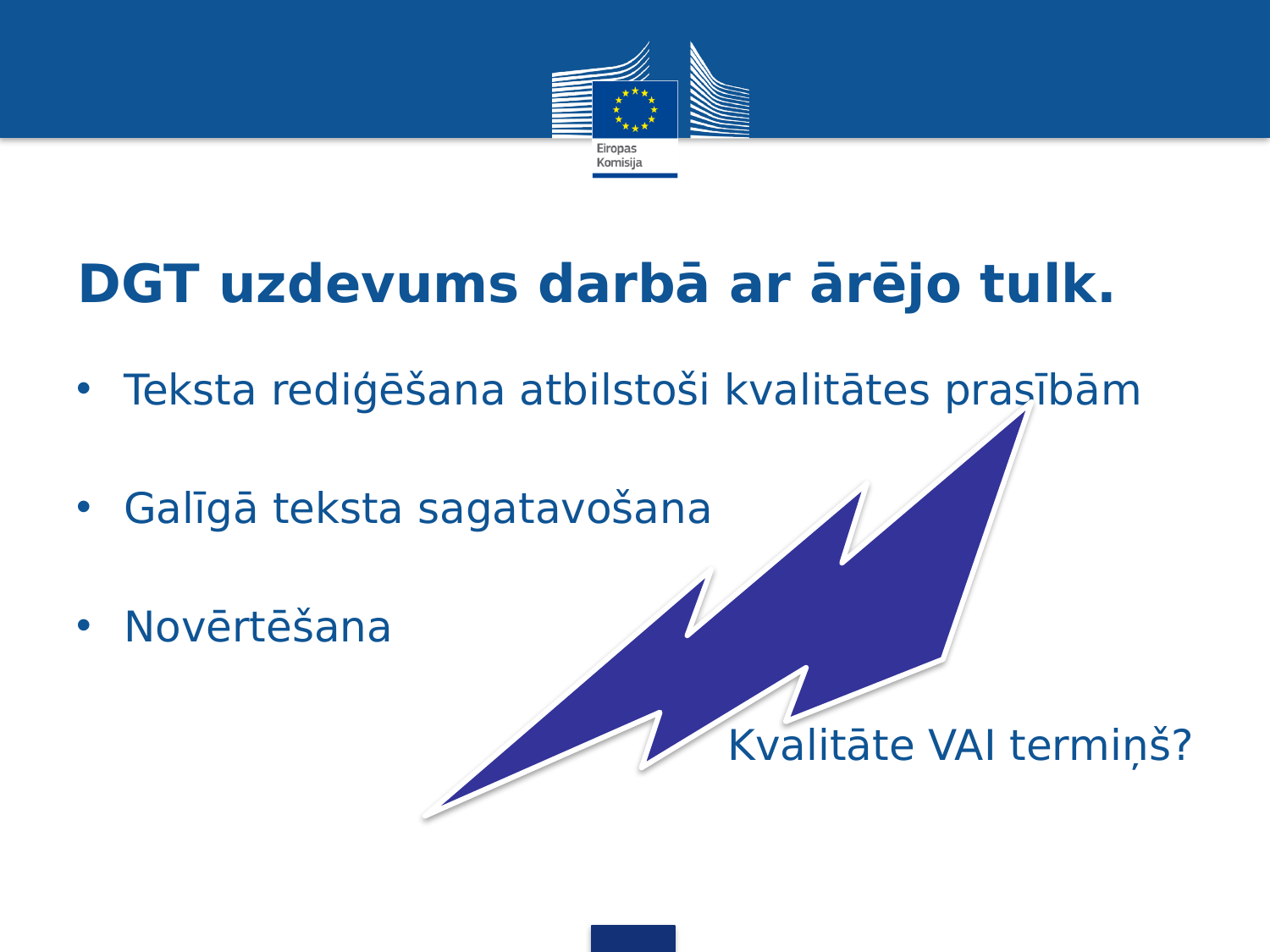

# DGT uzdevums darbā ar ārējo tulk.
Teksta rediģēšana atbilstoši kvalitātes prasībām

Galīgā teksta sagatavošana

Novērtēšana

Kvalitāte VAI termiņš?